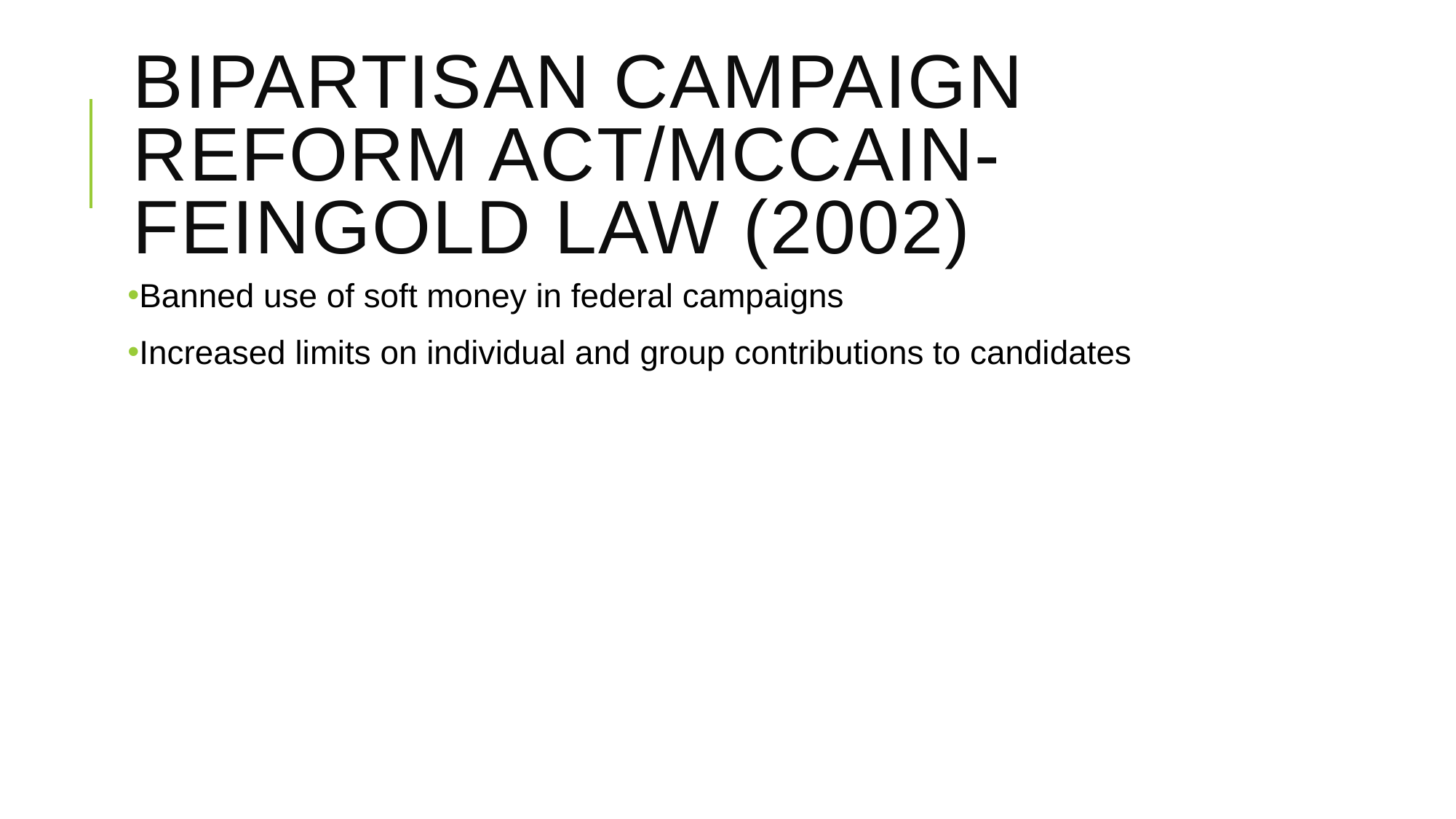

# Bipartisan Campaign reform act/McCain-feingold law (2002)
Banned use of soft money in federal campaigns
Increased limits on individual and group contributions to candidates